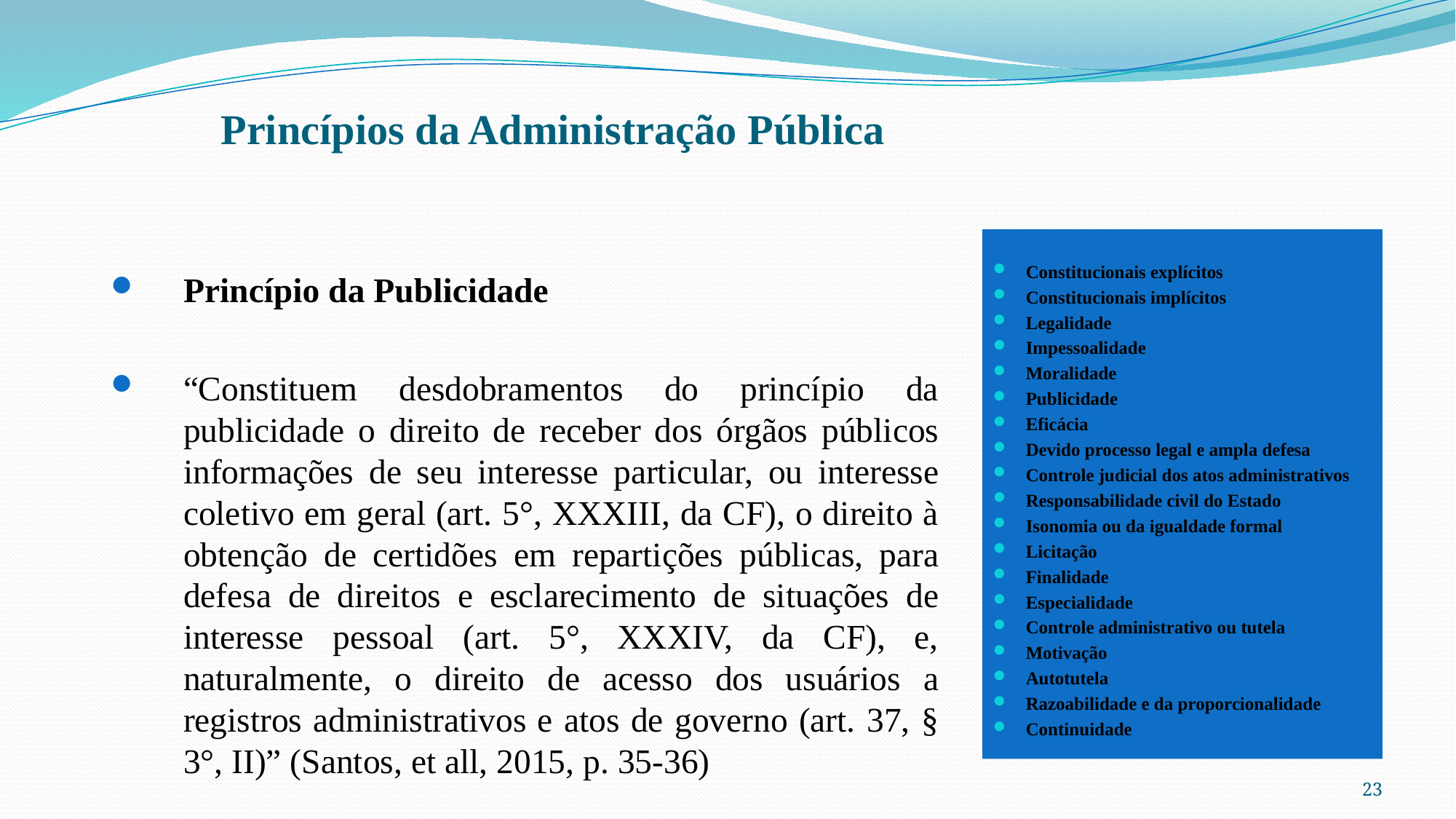

# Princípios da Administração Pública

Princípio da Publicidade

“Constituem desdobramentos do princípio da publicidade o direito de receber dos órgãos públicos informações de seu interesse particular, ou interesse coletivo em geral (art. 5°, XXXIII, da CF), o direito à obtenção de certidões em repartições públicas, para defesa de direitos e esclarecimento de situações de interesse pessoal (art. 5°, XXXIV, da CF), e, naturalmente, o direito de acesso dos usuários a registros administrativos e atos de governo (art. 37, § 3°, II)” (Santos, et all, 2015, p. 35-36)

Constitucionais explícitos
Constitucionais implícitos
Legalidade
Impessoalidade
Moralidade
Publicidade
Eficácia
Devido processo legal e ampla defesa
Controle judicial dos atos administrativos
Responsabilidade civil do Estado
Isonomia ou da igualdade formal
Licitação
Finalidade
Especialidade
Controle administrativo ou tutela
Motivação
Autotutela
Razoabilidade e da proporcionalidade
Continuidade

23